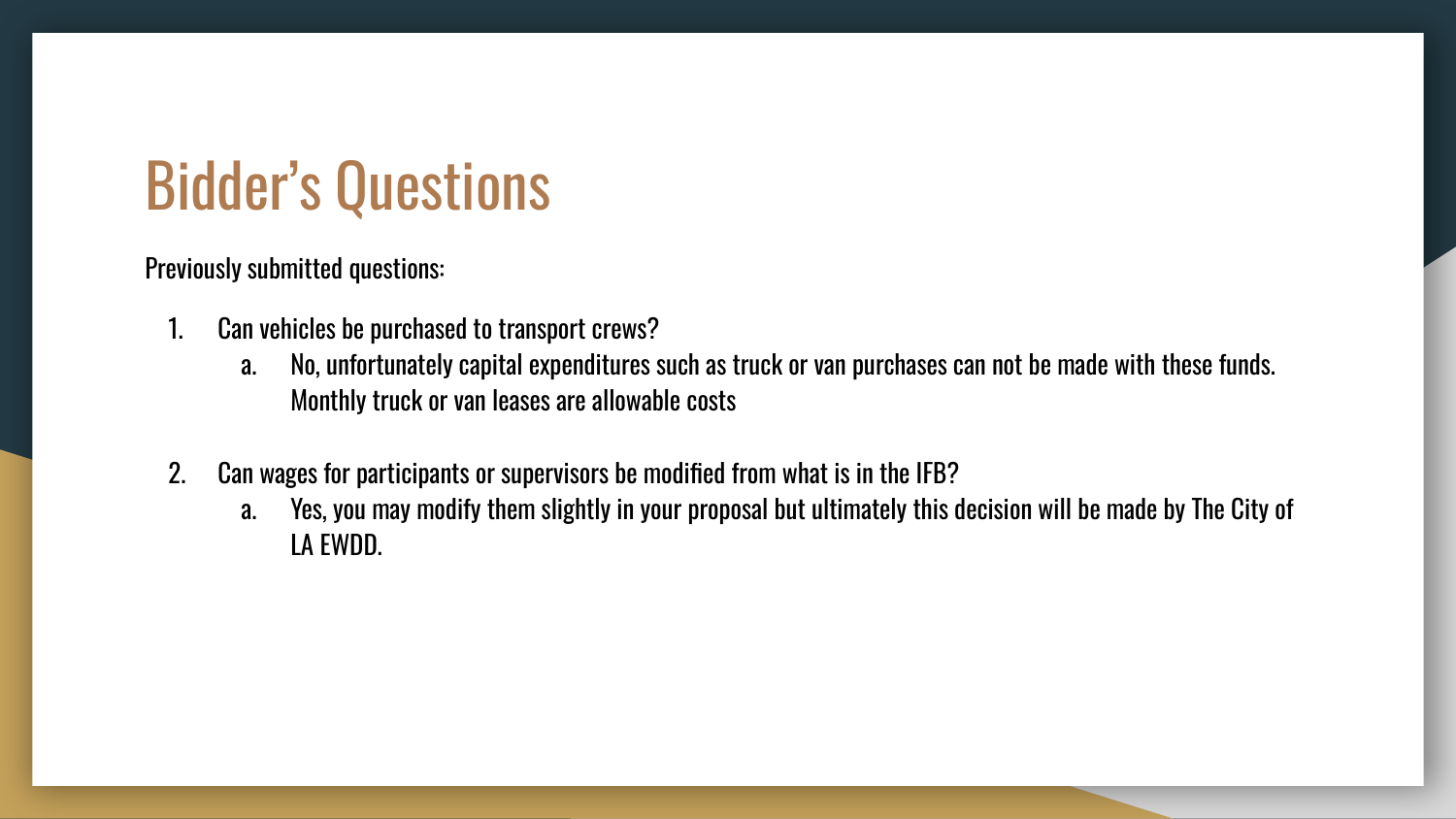

# Bidder’s Questions
Previously submitted questions:
Can vehicles be purchased to transport crews?
No, unfortunately capital expenditures such as truck or van purchases can not be made with these funds. Monthly truck or van leases are allowable costs
Can wages for participants or supervisors be modified from what is in the IFB?
Yes, you may modify them slightly in your proposal but ultimately this decision will be made by The City of LA EWDD.